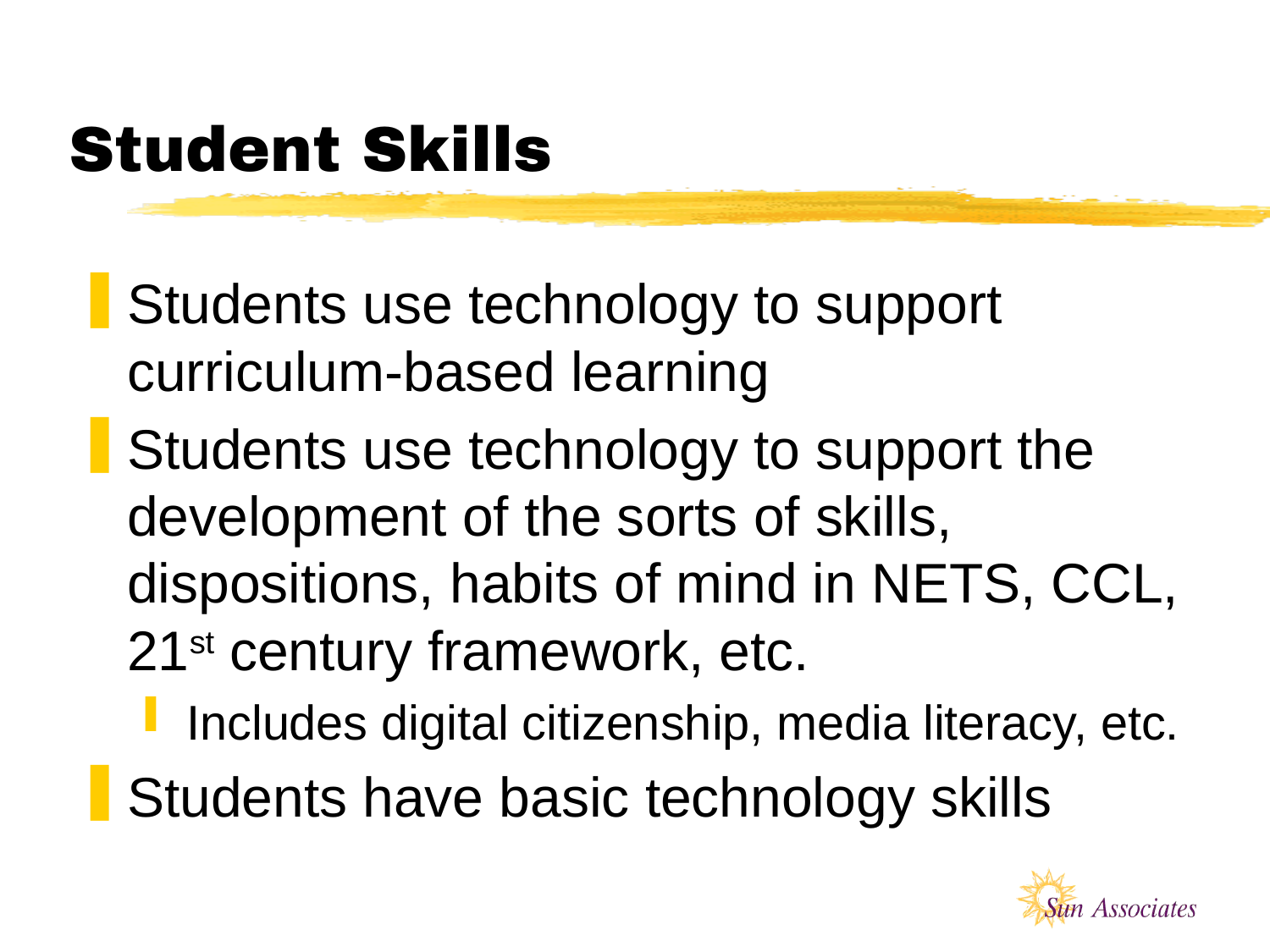

# Student Skills
Students use technology to support curriculum-based learning
Students use technology to support the development of the sorts of skills, dispositions, habits of mind in NETS, CCL, 21st century framework, etc.
Includes digital citizenship, media literacy, etc.
Students have basic technology skills